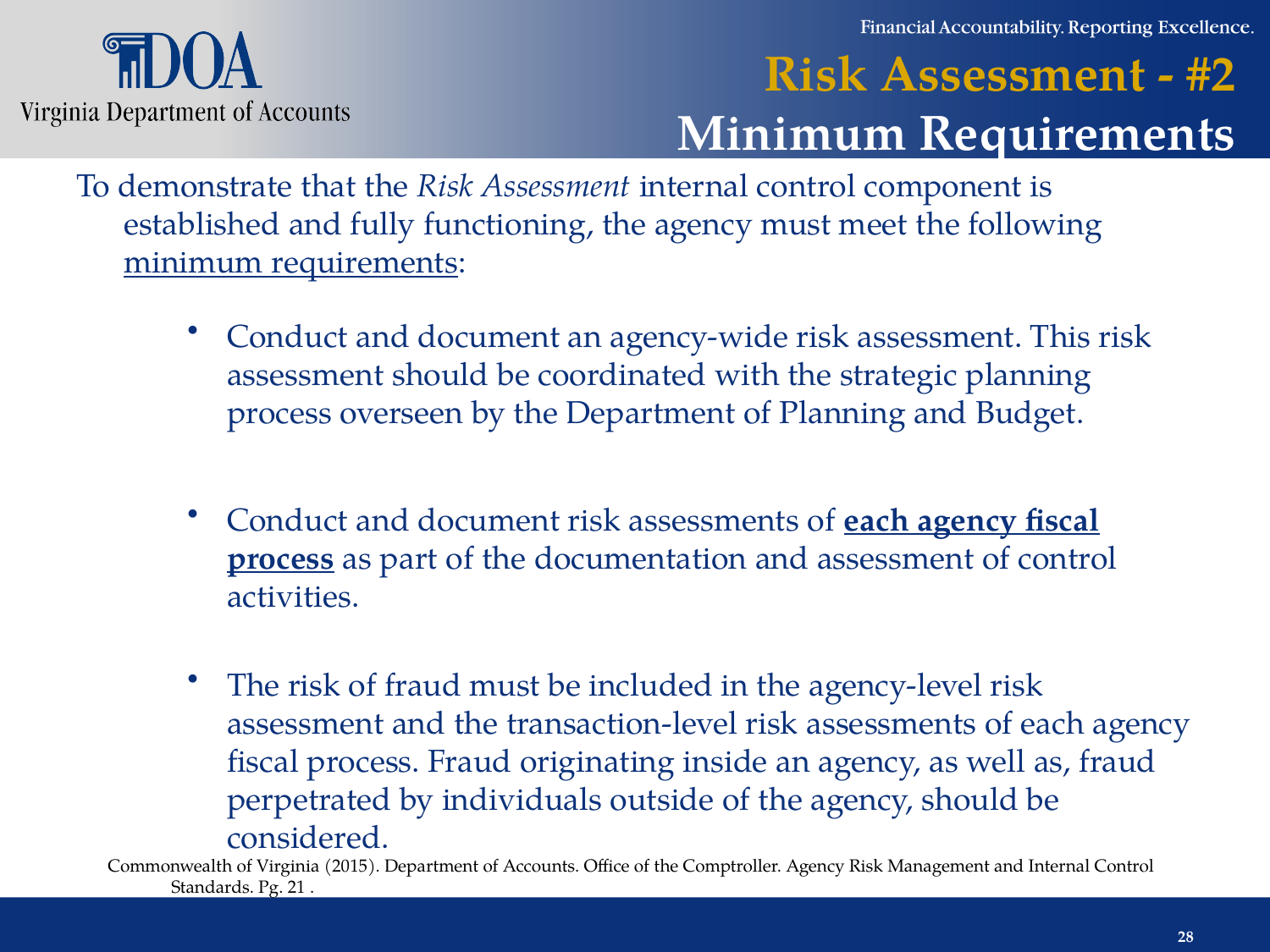

# Risk Assessment - #2 Minimum Requirements
To demonstrate that the Risk Assessment internal control component is established and fully functioning, the agency must meet the following minimum requirements:

Conduct and document an agency-wide risk assessment. This risk assessment should be coordinated with the strategic planning process overseen by the Department of Planning and Budget.

Conduct and document risk assessments of each agency fiscal process as part of the documentation and assessment of control activities.

The risk of fraud must be included in the agency-level risk assessment and the transaction-level risk assessments of each agency fiscal process. Fraud originating inside an agency, as well as, fraud perpetrated by individuals outside of the agency, should be considered.
Commonwealth of Virginia (2015). Department of Accounts. Office of the Comptroller. Agency Risk Management and Internal Control Standards. Pg. 21 .
28